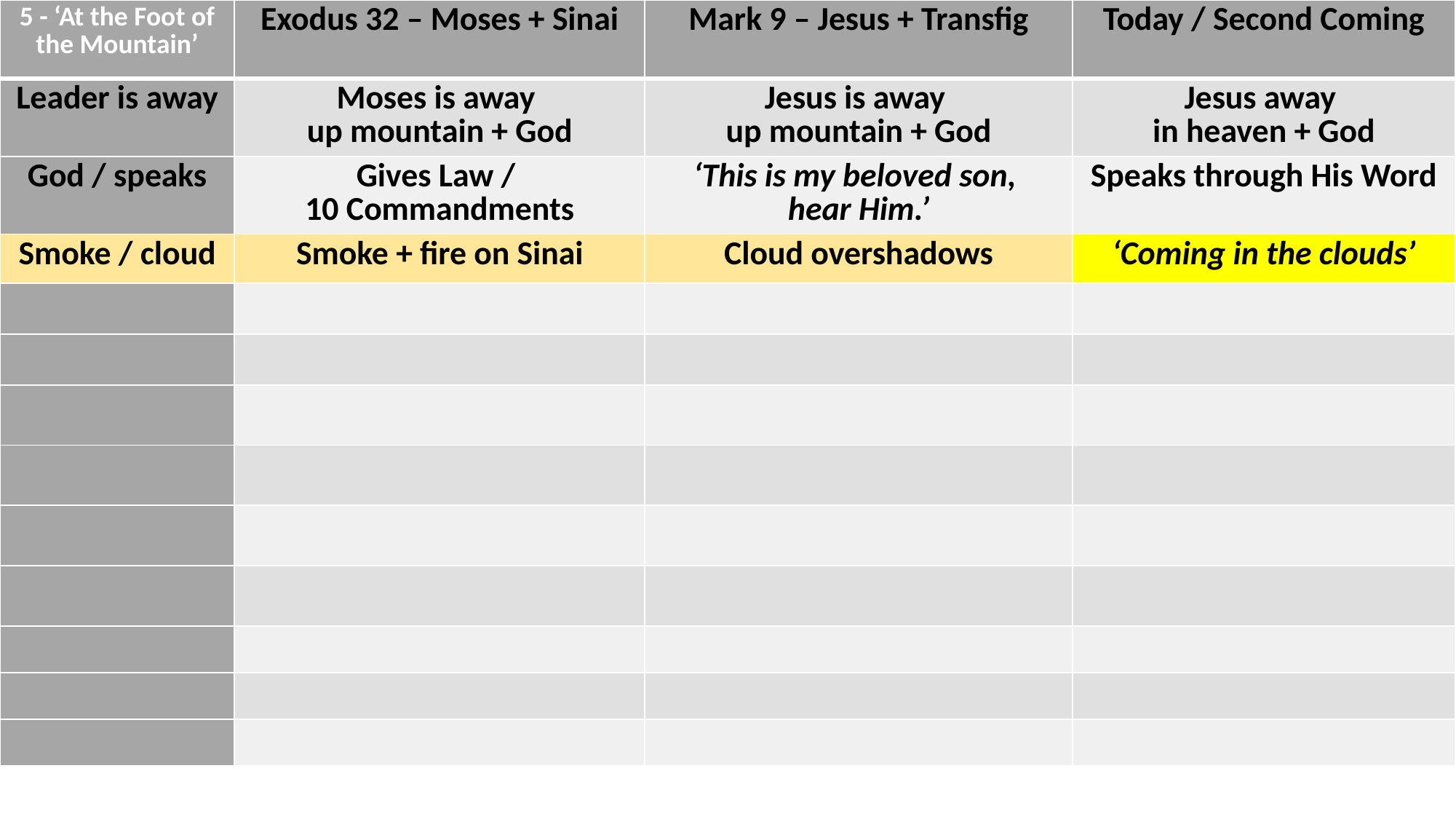

| 5 - ‘At the Foot of the Mountain’ | Exodus 32 – Moses + Sinai | Mark 9 – Jesus + Transfig | Today / Second Coming |
| --- | --- | --- | --- |
| Leader is away | Moses is away up mountain + God | Jesus is away up mountain + God | Jesus away in heaven + God |
| God / speaks | Gives Law / 10 Commandments | ‘This is my beloved son, hear Him.’ | Speaks through His Word |
| Smoke / cloud | Smoke + fire on Sinai | Cloud overshadows | ‘Coming in the clouds’ |
|  |  |  |  |
|  |  |  |  |
|  |  |  |  |
|  |  |  |  |
|  |  |  |  |
|  |  |  |  |
|  |  |  |  |
|  |  |  |  |
|  |  |  |  |